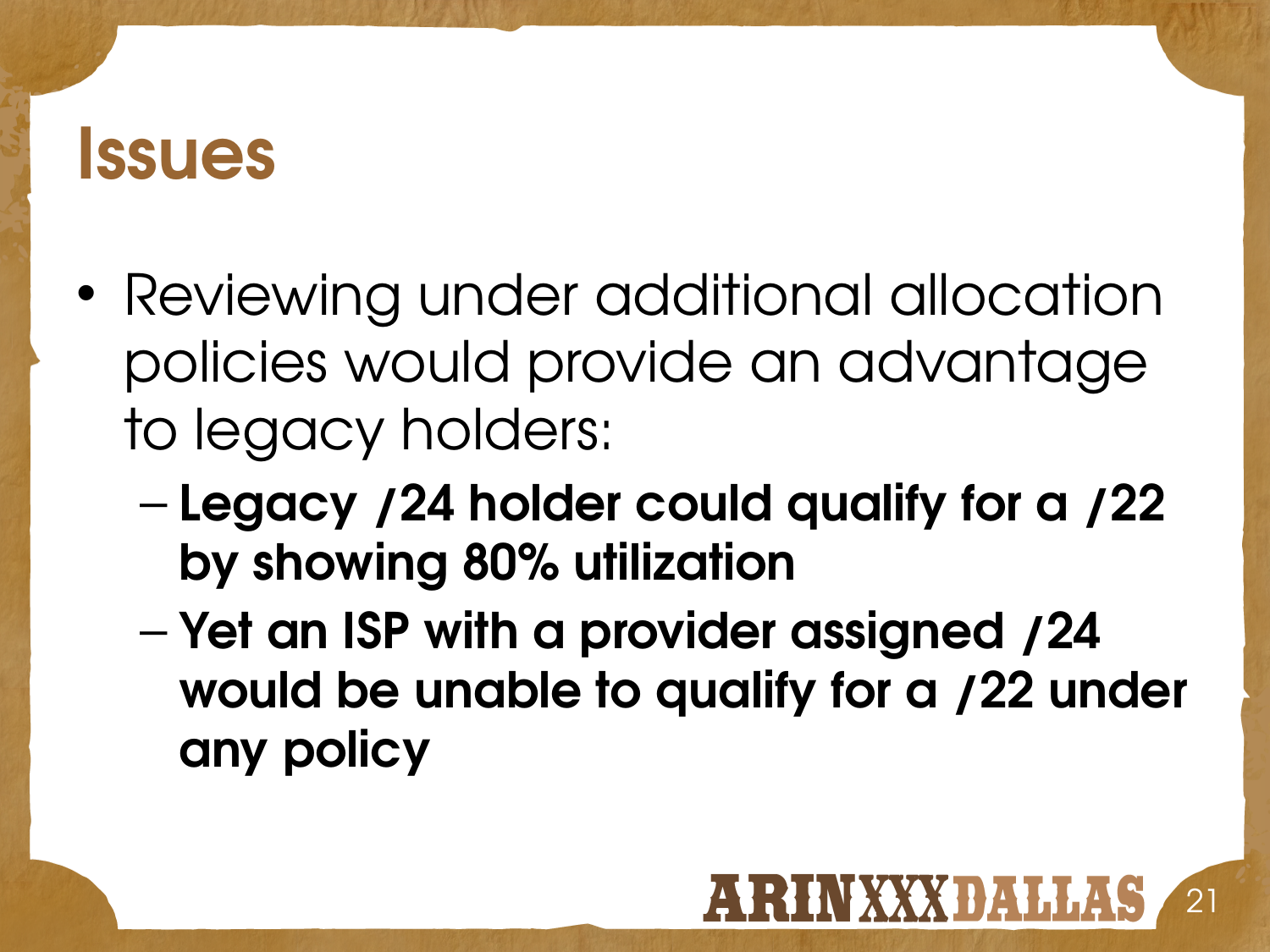

# Issues
Reviewing under additional allocation policies would provide an advantage to legacy holders:
Legacy /24 holder could qualify for a /22 by showing 80% utilization
Yet an ISP with a provider assigned /24 would be unable to qualify for a /22 under any policy
21